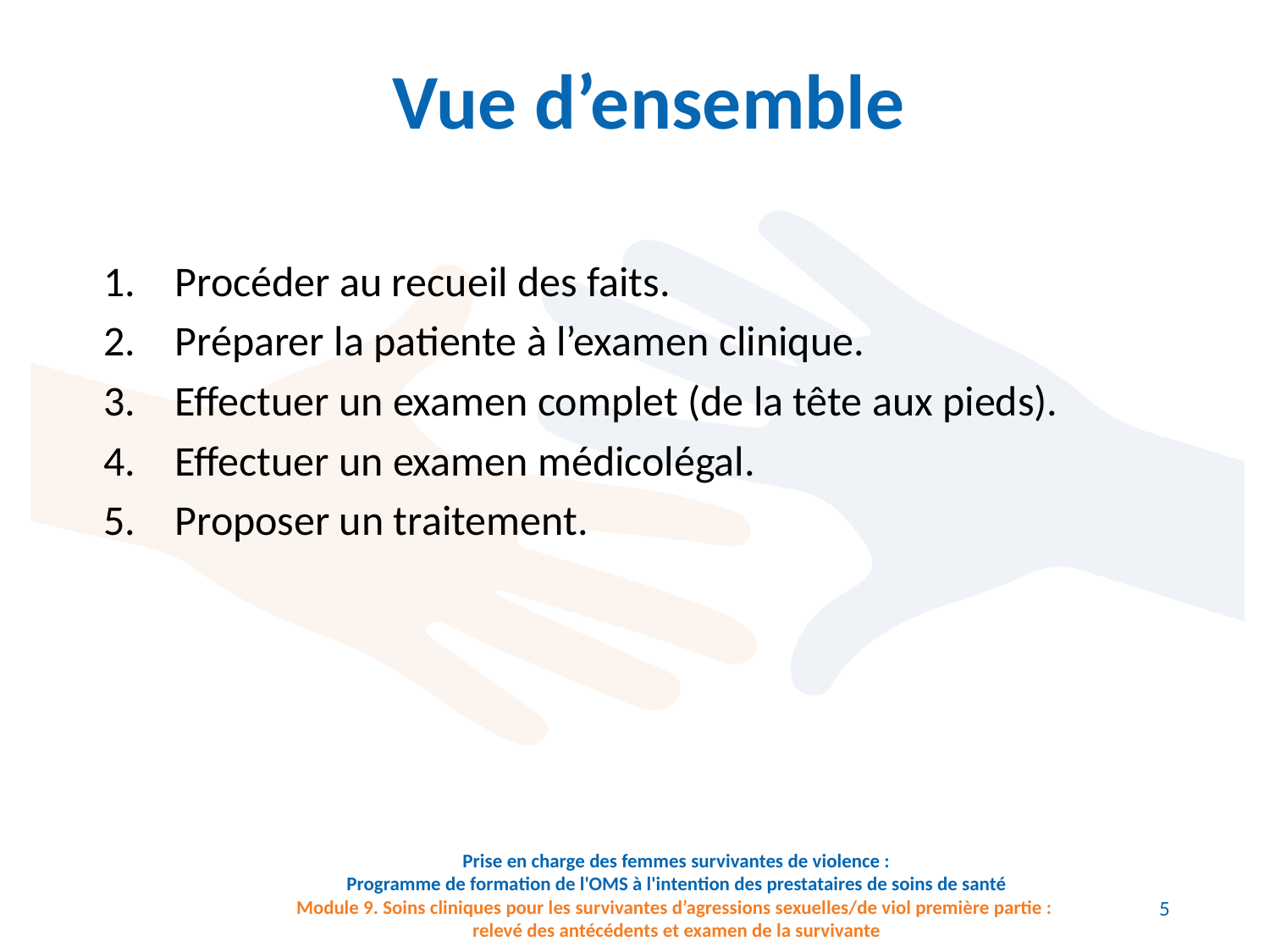

# Vue d’ensemble
Procéder au recueil des faits.
Préparer la patiente à l’examen clinique.
Effectuer un examen complet (de la tête aux pieds).
Effectuer un examen médicolégal.
Proposer un traitement.

5